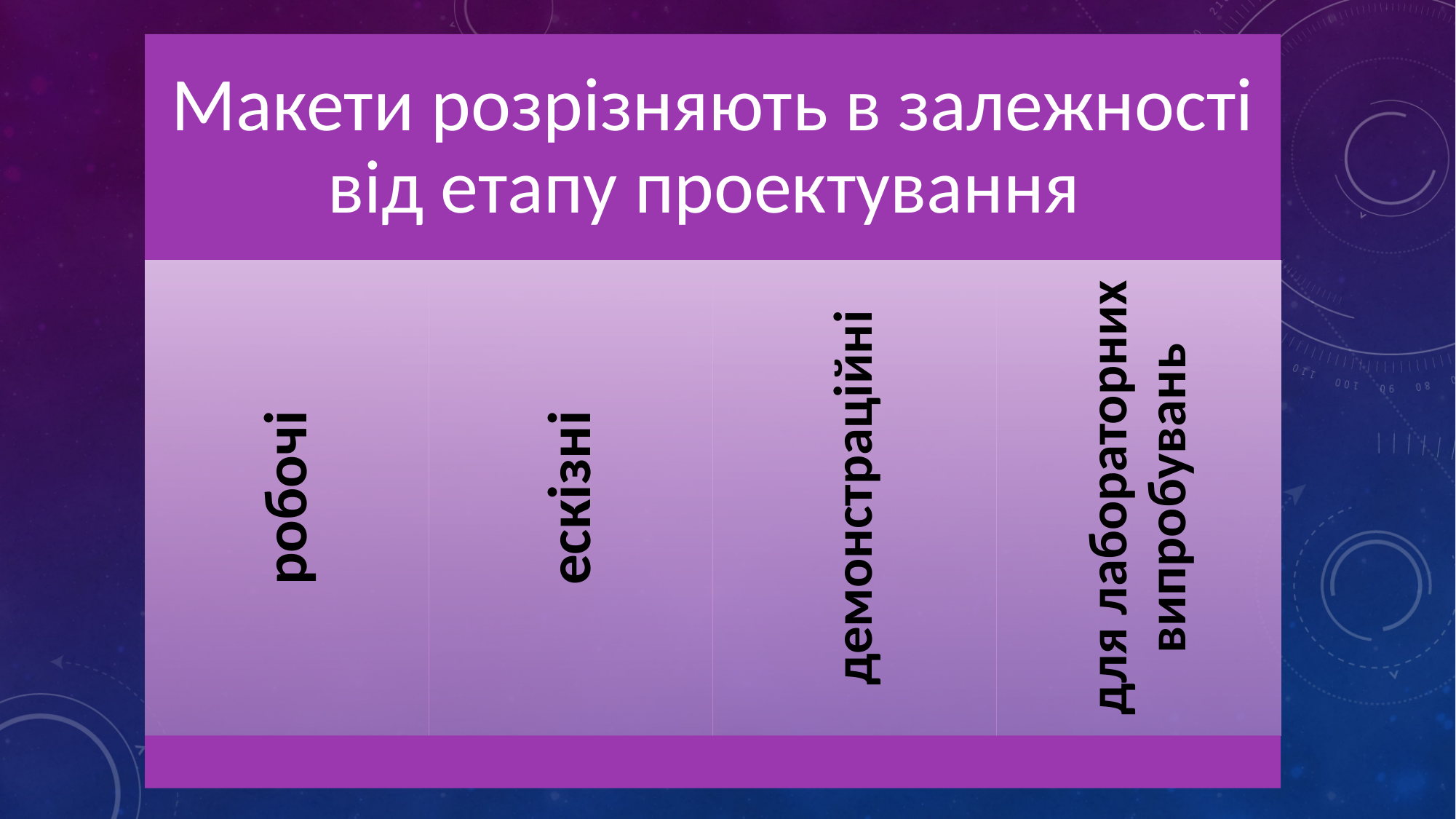

Макети розрізняють в залежності від етапу проектування
робочі
ескізні
демонстраційні
для лабораторних випробувань